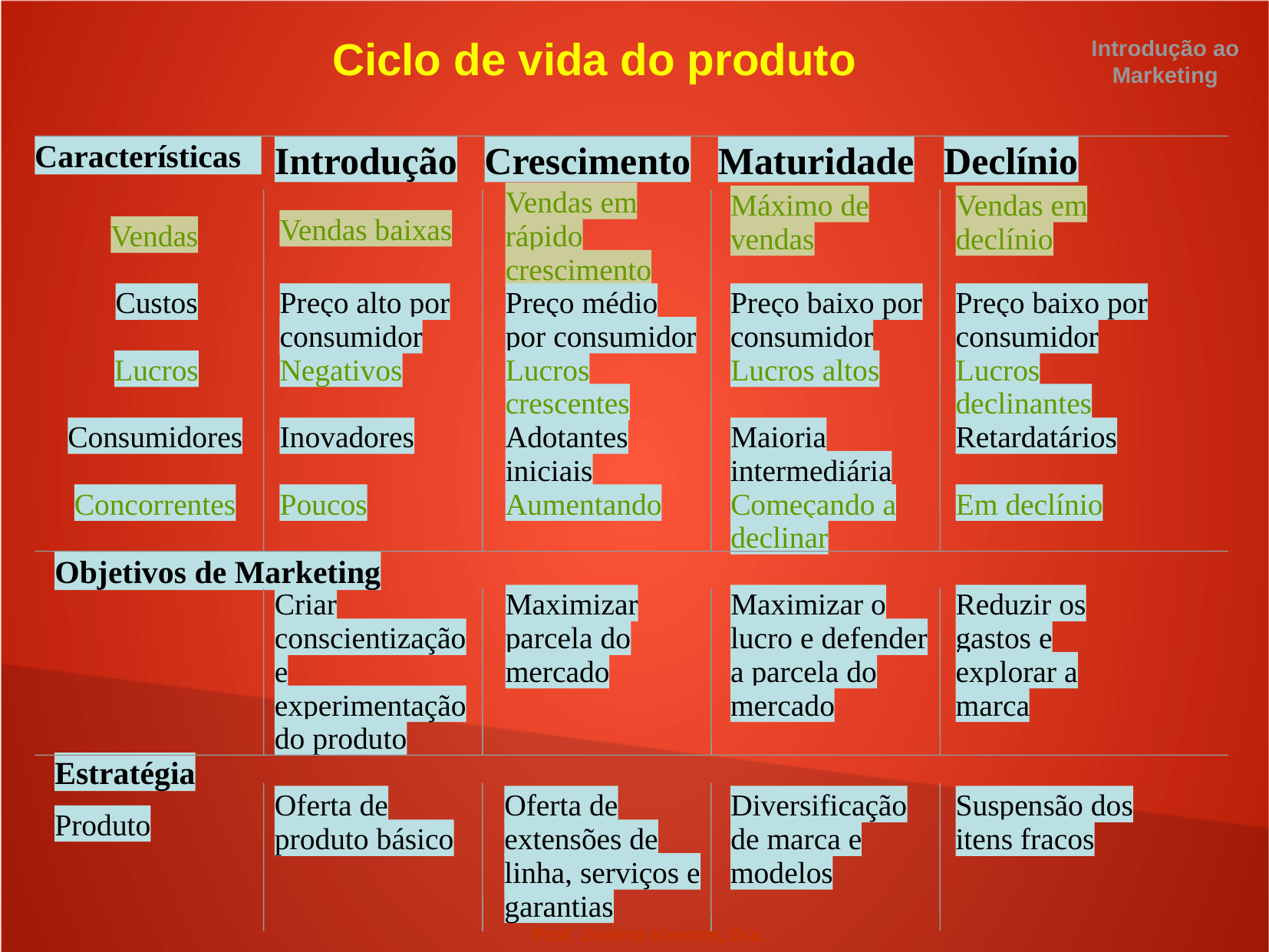

Introdução ao Marketing
Ciclo de vida do produto
Características

Introdução
Crescimento
Maturidade
Declínio
Vendas em
Máximo de
Vendas em

Vendas baixas
Vendas
rápido
vendas
declínio
crescimento

Custos
Preço alto por
Preço médio
Preço baixo por
Preço baixo por
consumidor
por consumidor
consumidor
consumidor
Lucros
Negativos
Lucros
Lucros altos
Lucros
crescentes
declinantes
Consumidores
Inovadores
Adotantes
Maioria
Retardatários
iniciais
intermediária
Concorrentes
Poucos
Aumentando
Começando a
Em declínio
declinar

Objetivos de Marketing
Criar
Maximizar
Maximizar o
Reduzir os

conscientização
parcela do
lucro e defender
gastos e
e
mercado
a parcela do
explorar a
experimentação
mercado
marca
do produto
Estratégia

Oferta de
Oferta de
Diversificação
Suspensão dos
Produto

produto básico
extensões de
de marca e
itens fracos
linha, serviços e
modelos
garantias
Prof. Joelma Kremer, Dra.